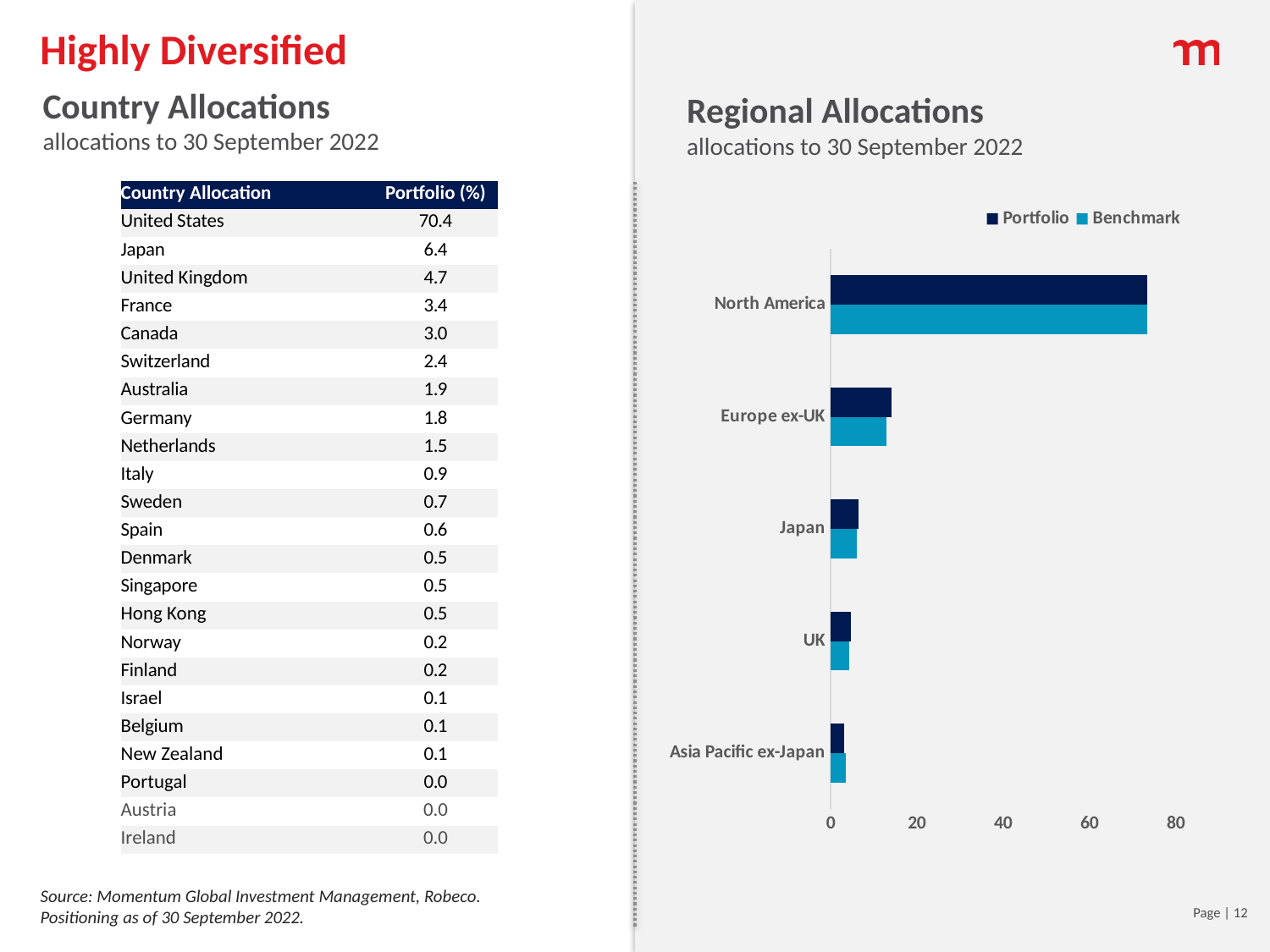

Highly Diversified
Country Allocations
allocations to 30 September 2022
Regional Allocations
allocations to 30 September 2022
| Country Allocation | Portfolio (%) |
| --- | --- |
| United States | 70.4 |
| Japan | 6.4 |
| United Kingdom | 4.7 |
| France | 3.4 |
| Canada | 3.0 |
| Switzerland | 2.4 |
| Australia | 1.9 |
| Germany | 1.8 |
| Netherlands | 1.5 |
| Italy | 0.9 |
| Sweden | 0.7 |
| Spain | 0.6 |
| Denmark | 0.5 |
| Singapore | 0.5 |
| Hong Kong | 0.5 |
| Norway | 0.2 |
| Finland | 0.2 |
| Israel | 0.1 |
| Belgium | 0.1 |
| New Zealand | 0.1 |
| Portugal | 0.0 |
| Austria | 0.0 |
| Ireland | 0.0 |

### Chart

| Category | Benchmark | Portfolio  |
|---|---|---|
| Asia Pacific ex-Japan | 3.5 | 3.1 |
| UK | 4.2 | 4.7 |
| Japan | 6.0 | 6.4 |
| Europe ex-UK | 12.9 | 14.2 |
| North America | 73.3 | 73.4 |
Source: Momentum Global Investment Management, Robeco.
Positioning as of 30 September 2022.